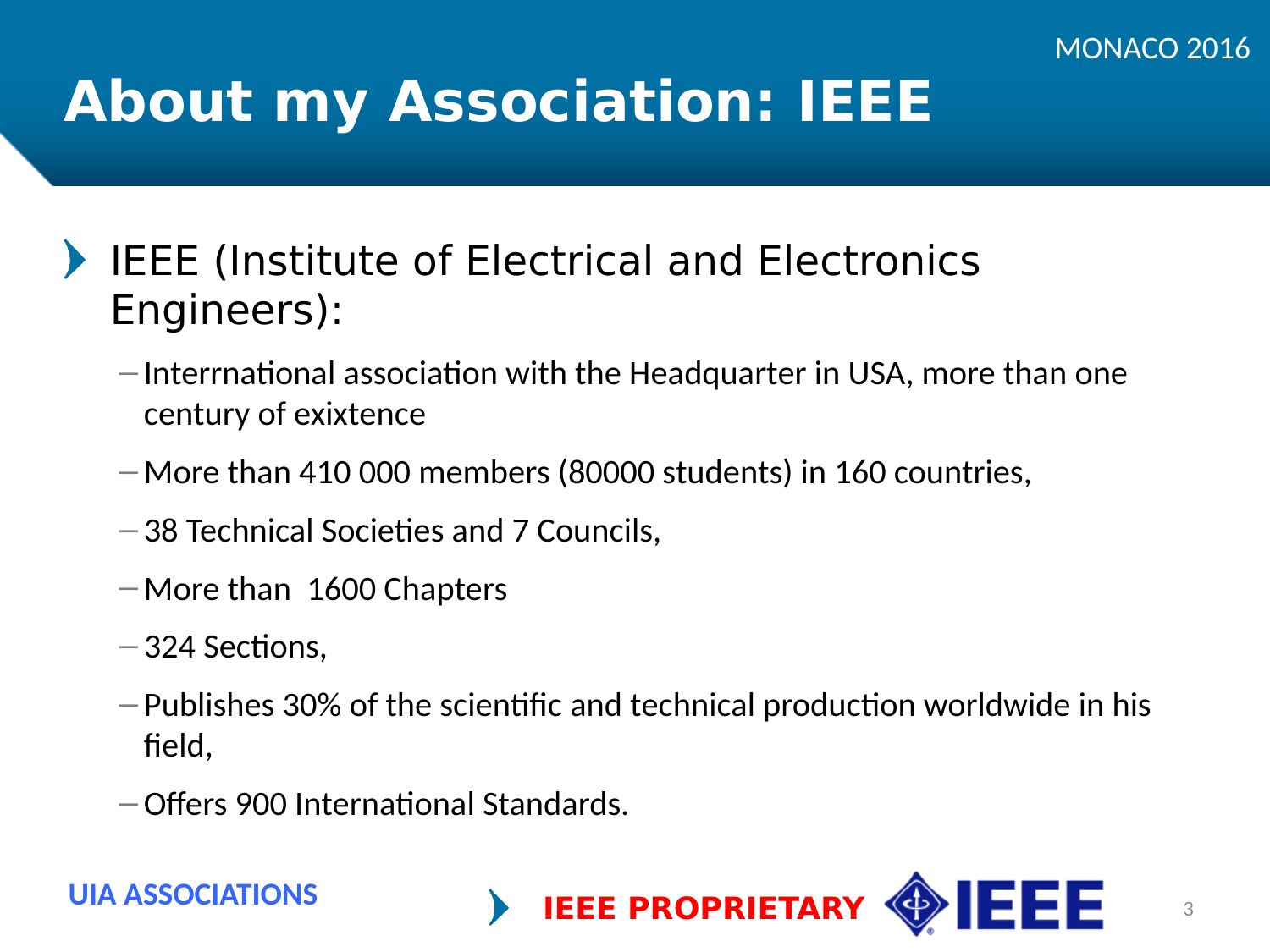

MONACO 2016
# About my Association: IEEE
IEEE (Institute of Electrical and Electronics Engineers):
Interrnational association with the Headquarter in USA, more than one century of exixtence
More than 410 000 members (80000 students) in 160 countries,
38 Technical Societies and 7 Councils,
More than  1600 Chapters
324 Sections,
Publishes 30% of the scientific and technical production worldwide in his field,
Offers 900 International Standards.

UIA ASSOCIATIONS
IEEE PROPRIETARY
3